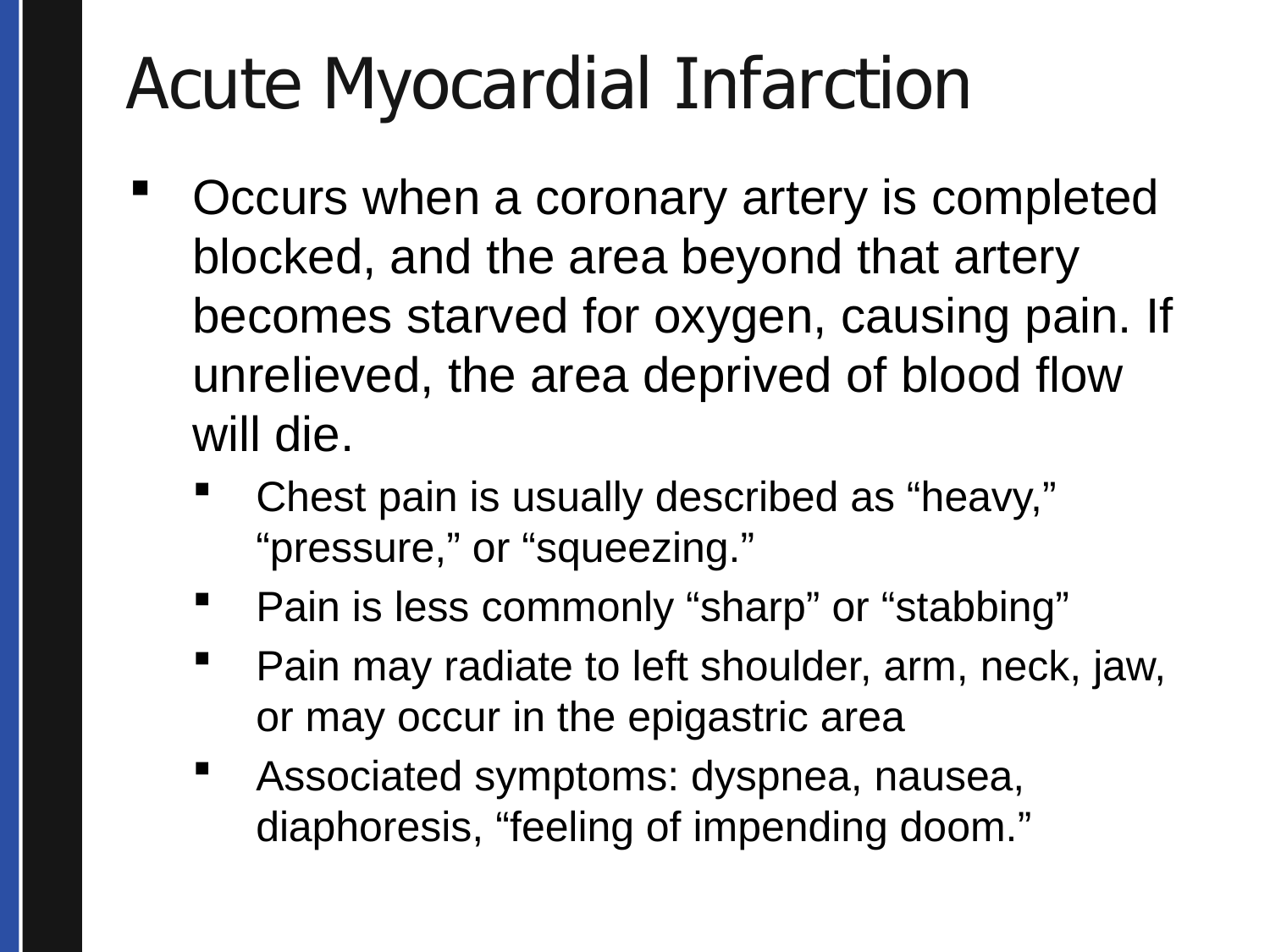

# Acute Myocardial Infarction
Occurs when a coronary artery is completed blocked, and the area beyond that artery becomes starved for oxygen, causing pain. If unrelieved, the area deprived of blood flow will die.
Chest pain is usually described as “heavy,” “pressure,” or “squeezing.”
Pain is less commonly “sharp” or “stabbing”
Pain may radiate to left shoulder, arm, neck, jaw, or may occur in the epigastric area
Associated symptoms: dyspnea, nausea, diaphoresis, “feeling of impending doom.”